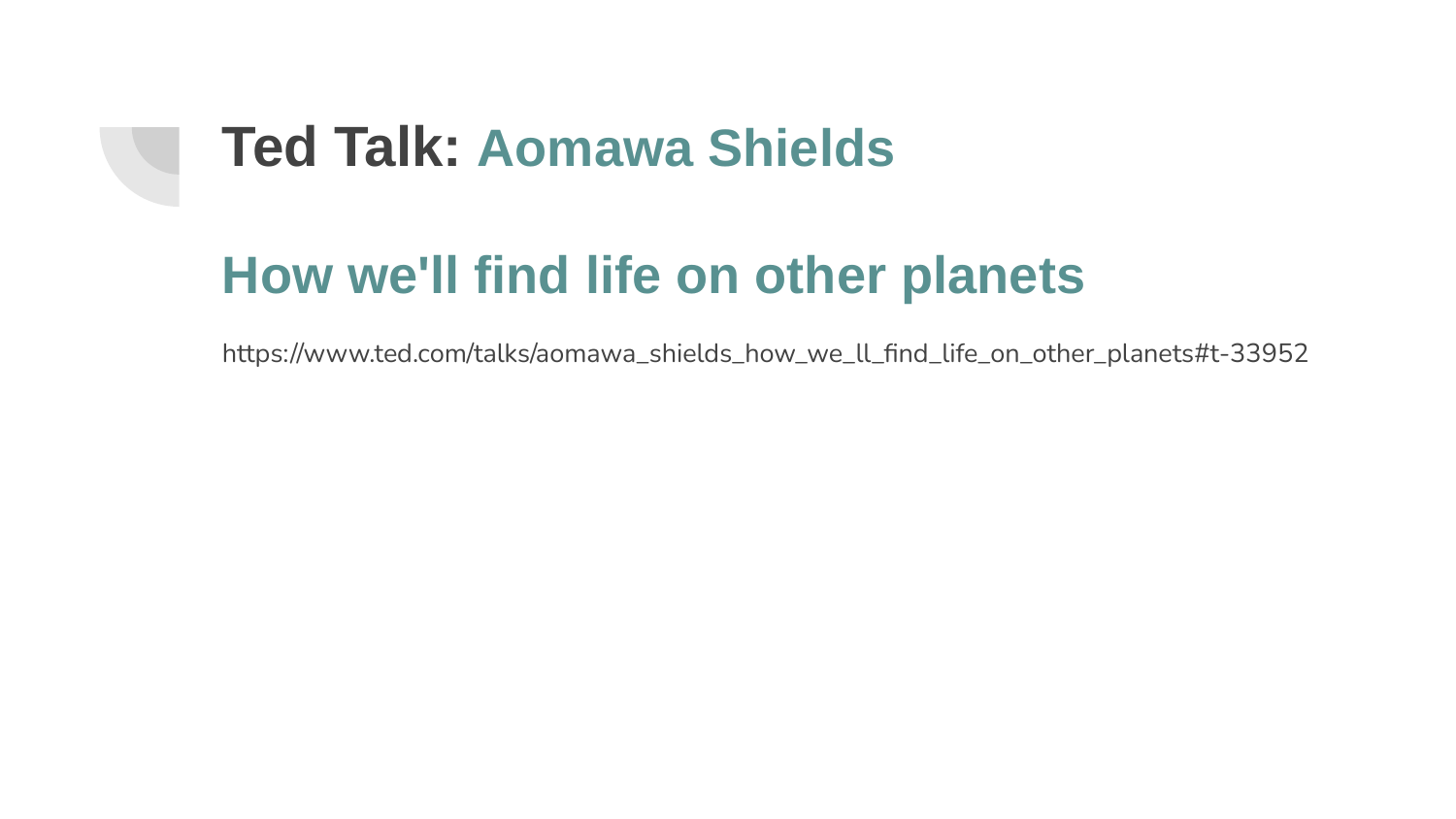

# Ted Talk: Aomawa Shields

How we'll find life on other planets

https://www.ted.com/talks/aomawa_shields_how_we_ll_find_life_on_other_planets#t-33952